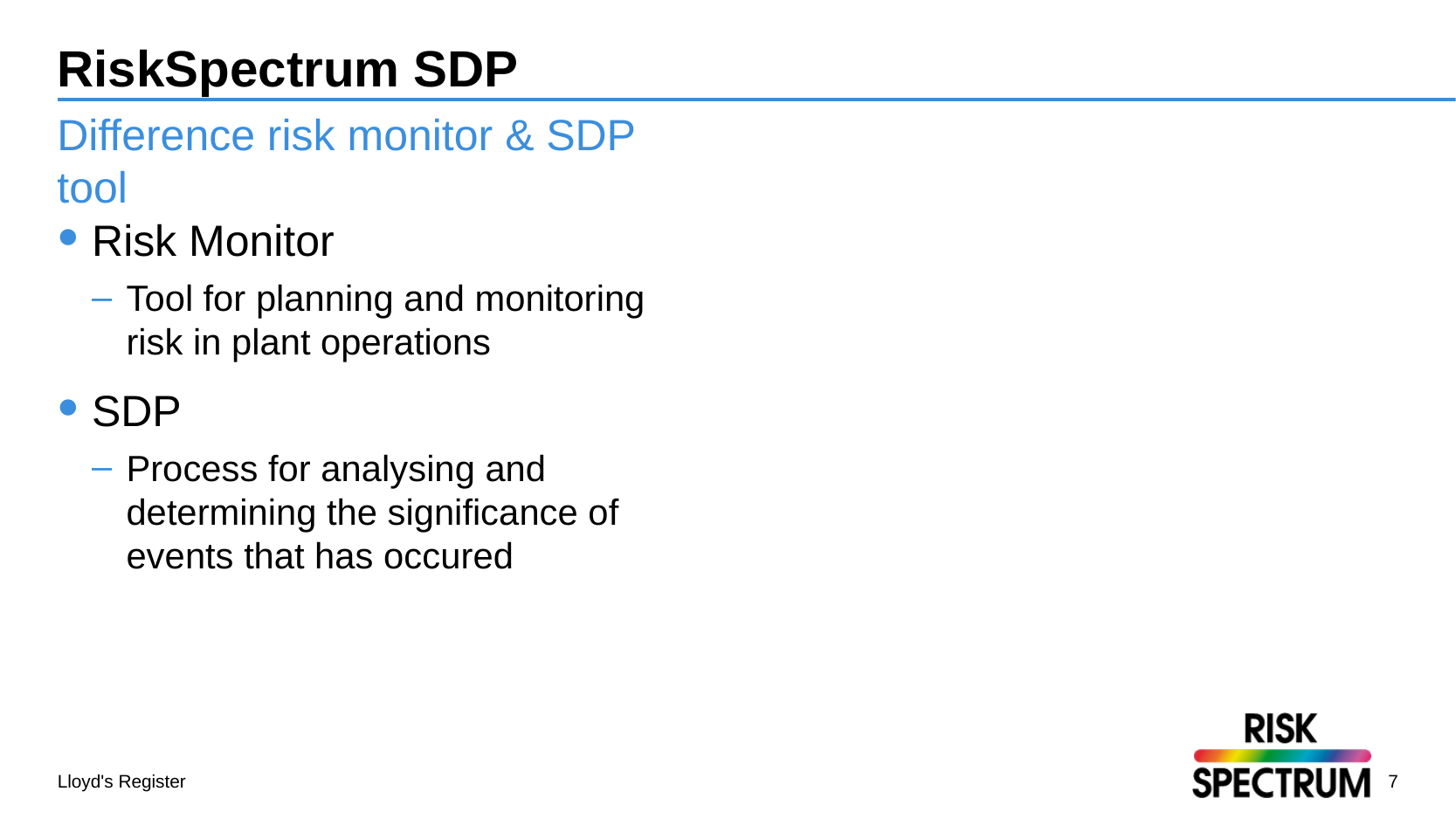

# RiskSpectrum SDP
Difference risk monitor & SDP tool

Risk Monitor
Tool for planning and monitoring risk in plant operations
SDP
Process for analysing and determining the significance of events that has occured
Lloyd's Register
7